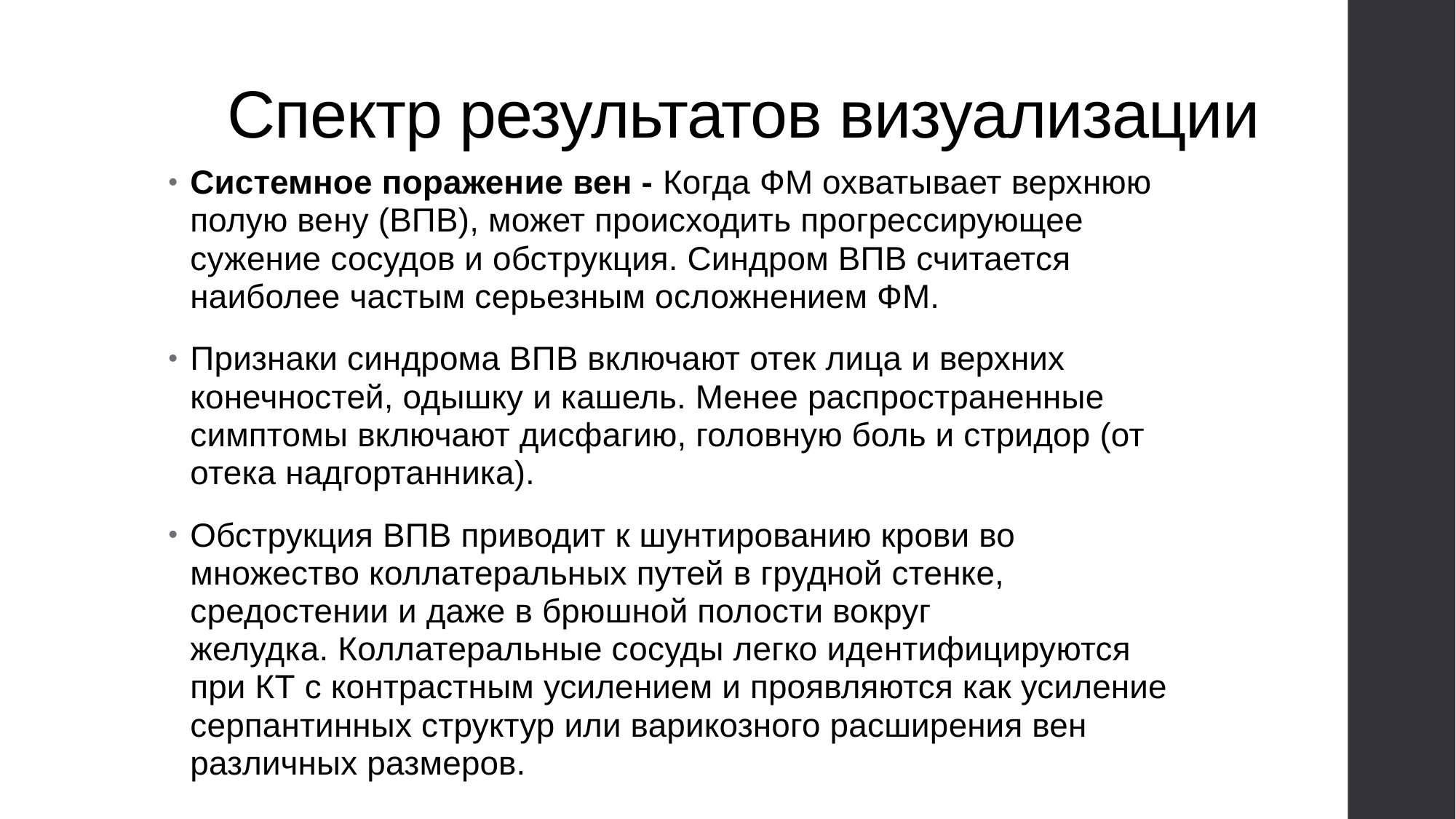

Спектр результатов визуализации
Системное поражение вен - Когда ФМ охватывает верхнюю полую вену (ВПВ), может происходить прогрессирующее сужение сосудов и обструкция. Синдром ВПВ считается наиболее частым серьезным осложнением ФМ.
Признаки синдрома ВПВ включают отек лица и верхних конечностей, одышку и кашель. Менее распространенные симптомы включают дисфагию, головную боль и стридор (от отека надгортанника).
Обструкция ВПВ приводит к шунтированию крови во множество коллатеральных путей в грудной стенке, средостении и даже в брюшной полости вокруг желудка. Коллатеральные сосуды легко идентифицируются при КТ с контрастным усилением и проявляются как усиление серпантинных структур или варикозного расширения вен различных размеров.